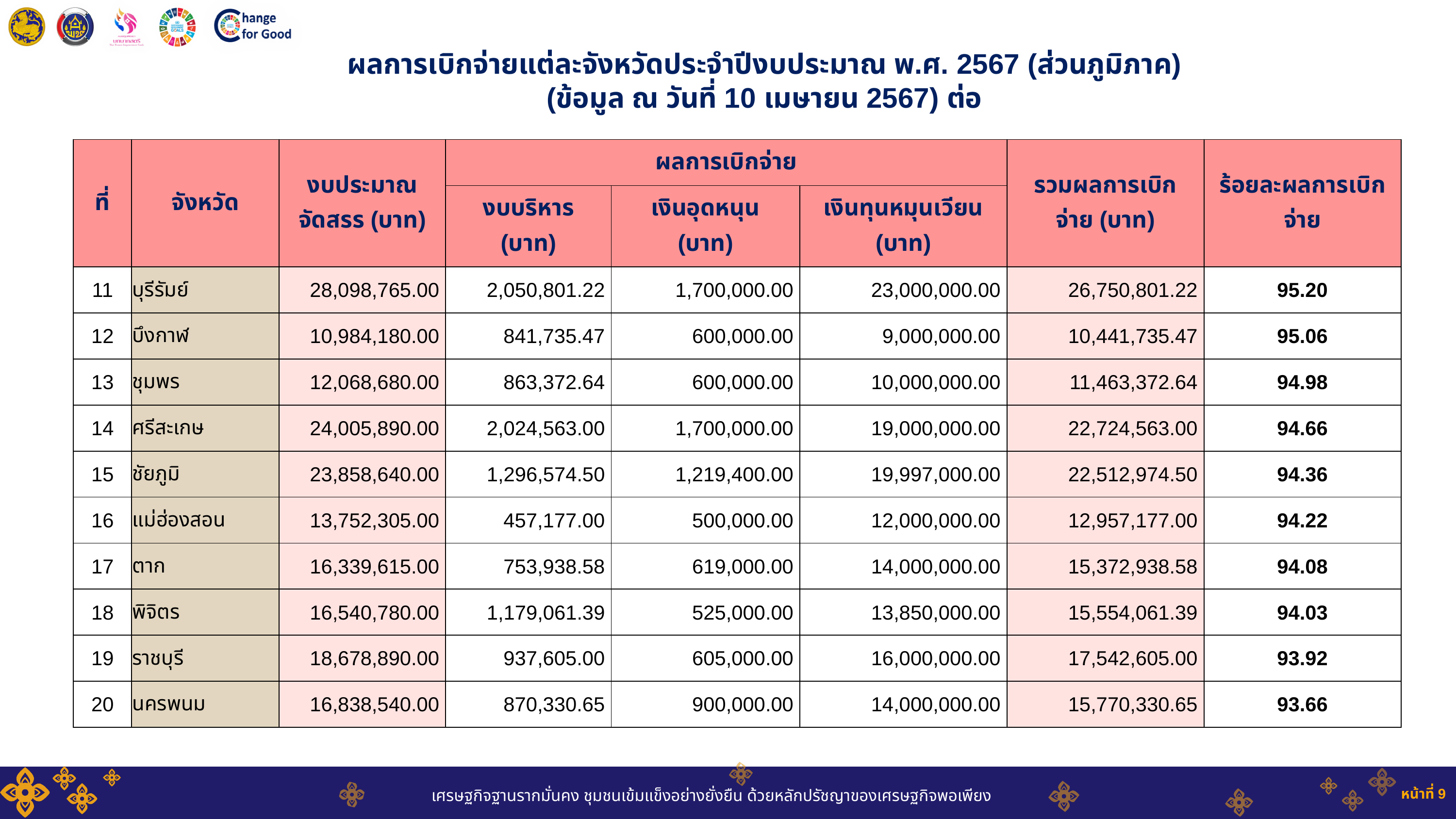

ผลการเบิกจ่ายแต่ละจังหวัดประจำปีงบประมาณ พ.ศ. 2567 (ส่วนภูมิภาค)
(ข้อมูล ณ วันที่ 10 เมษายน 2567) ต่อ
| ที่ | จังหวัด | งบประมาณจัดสรร (บาท) | ผลการเบิกจ่าย |  |  | รวมผลการเบิกจ่าย (บาท) | ร้อยละผลการเบิกจ่าย |
| --- | --- | --- | --- | --- | --- | --- | --- |
| ที่ | จังหวัด | งบประมาณจัดสรร (บาท) | งบบริหาร (บาท) | เงินอุดหนุน (บาท) | เงินทุนหมุนเวียน (บาท) |  | ภาพรวม (บาท) |
| 11 | บุรีรัมย์ | 28,098,765.00 | 2,050,801.22 | 1,700,000.00 | 23,000,000.00 | 26,750,801.22 | 95.20 |
| 12 | บึงกาฬ | 10,984,180.00 | 841,735.47 | 600,000.00 | 9,000,000.00 | 10,441,735.47 | 95.06 |
| 13 | ชุมพร | 12,068,680.00 | 863,372.64 | 600,000.00 | 10,000,000.00 | 11,463,372.64 | 94.98 |
| 14 | ศรีสะเกษ | 24,005,890.00 | 2,024,563.00 | 1,700,000.00 | 19,000,000.00 | 22,724,563.00 | 94.66 |
| 15 | ชัยภูมิ | 23,858,640.00 | 1,296,574.50 | 1,219,400.00 | 19,997,000.00 | 22,512,974.50 | 94.36 |
| 16 | แม่ฮ่องสอน | 13,752,305.00 | 457,177.00 | 500,000.00 | 12,000,000.00 | 12,957,177.00 | 94.22 |
| 17 | ตาก | 16,339,615.00 | 753,938.58 | 619,000.00 | 14,000,000.00 | 15,372,938.58 | 94.08 |
| 18 | พิจิตร | 16,540,780.00 | 1,179,061.39 | 525,000.00 | 13,850,000.00 | 15,554,061.39 | 94.03 |
| 19 | ราชบุรี | 18,678,890.00 | 937,605.00 | 605,000.00 | 16,000,000.00 | 17,542,605.00 | 93.92 |
| 20 | นครพนม | 16,838,540.00 | 870,330.65 | 900,000.00 | 14,000,000.00 | 15,770,330.65 | 93.66 |

หน้าที่ 9
เศรษฐกิจฐานรากมั่นคง ชุมชนเข้มแข็งอย่างยั่งยืน ด้วยหลักปรัชญาของเศรษฐกิจพอเพียง